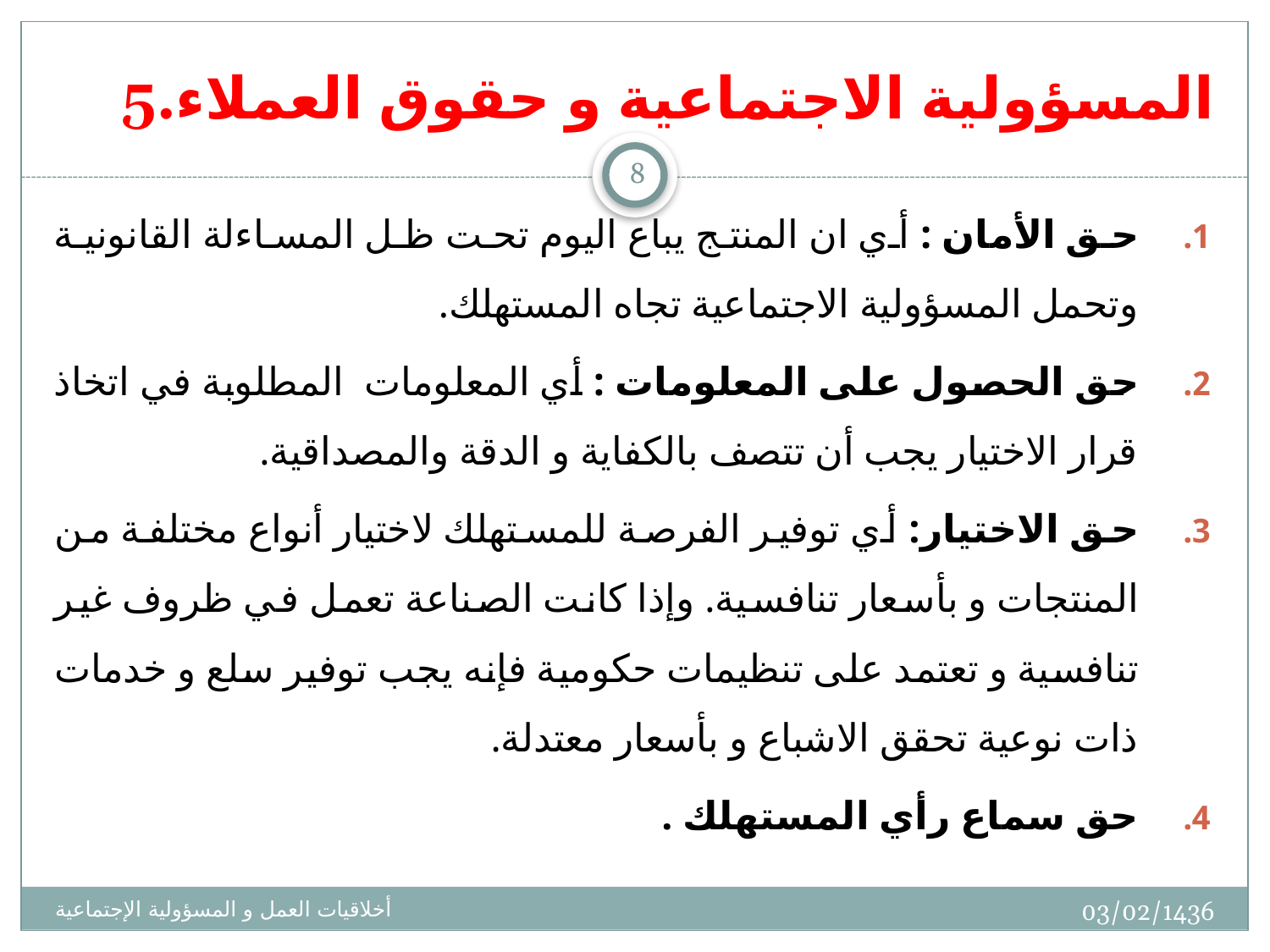

# 5.المسؤولية الاجتماعية و حقوق العملاء
8
حق الأمان : أي ان المنتج يباع اليوم تحت ظل المساءلة القانونية وتحمل المسؤولية الاجتماعية تجاه المستهلك.
حق الحصول على المعلومات : أي المعلومات  المطلوبة في اتخاذ قرار الاختيار يجب أن تتصف بالكفاية و الدقة والمصداقية.
حق الاختيار: أي توفير الفرصة للمستهلك لاختيار أنواع مختلفة من المنتجات و بأسعار تنافسية. وإذا كانت الصناعة تعمل في ظروف غير تنافسية و تعتمد على تنظيمات حكومية فإنه يجب توفير سلع و خدمات ذات نوعية تحقق الاشباع و بأسعار معتدلة.
حق سماع رأي المستهلك .
03/02/1436
أخلاقيات العمل و المسؤولية الإجتماعية